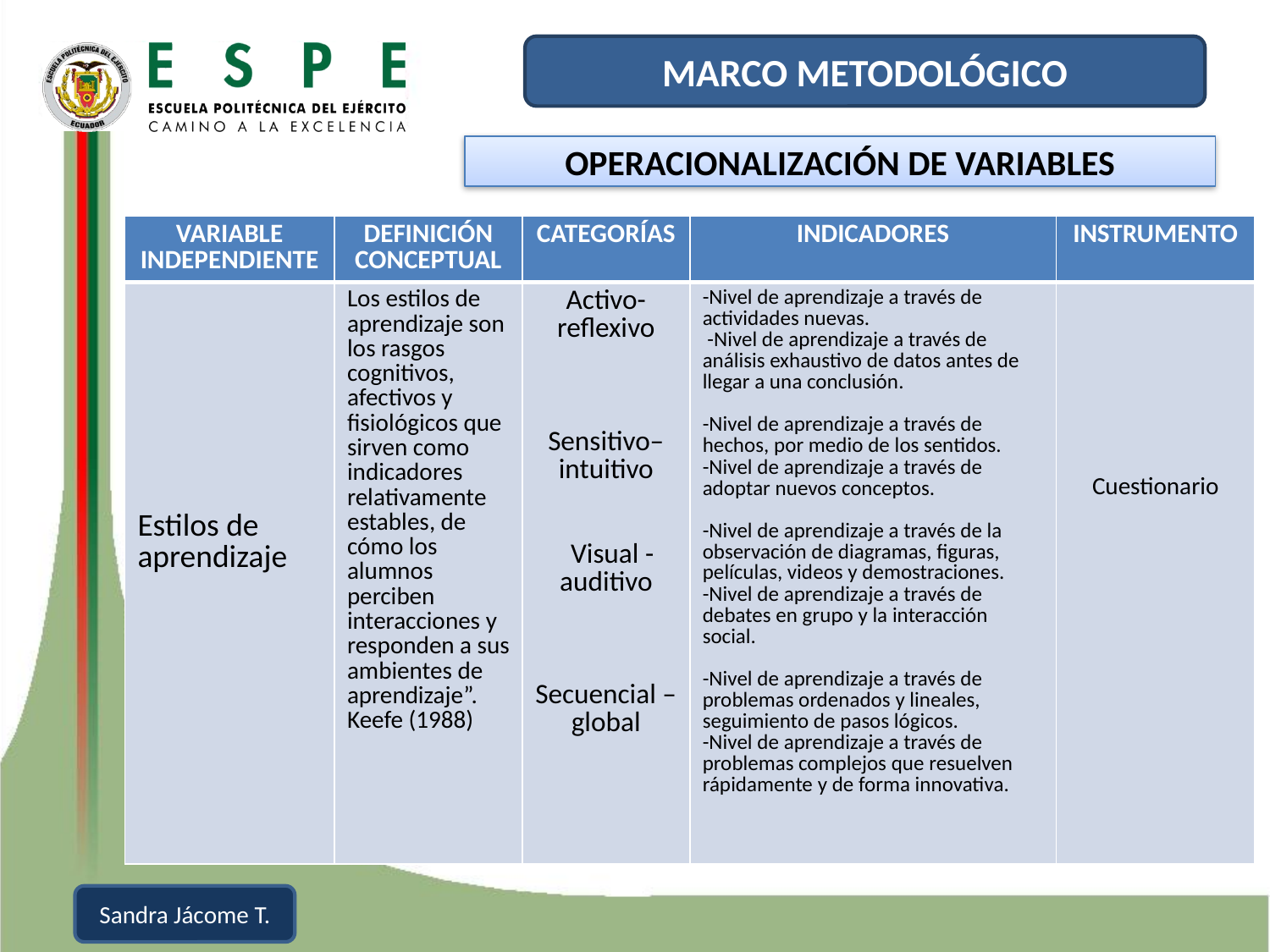

MARCO METODOLÓGICO
OPERACIONALIZACIÓN DE VARIABLES
| VARIABLE INDEPENDIENTE | DEFINICIÓN CONCEPTUAL | CATEGORÍAS | INDICADORES | INSTRUMENTO |
| --- | --- | --- | --- | --- |
| Estilos de aprendizaje | Los estilos de aprendizaje son los rasgos cognitivos, afectivos y fisiológicos que sirven como indicadores relativamente estables, de cómo los alumnos perciben interacciones y responden a sus ambientes de aprendizaje”. Keefe (1988) | Activo- reflexivo        Sensitivo–intuitivo         Visual - auditivo       Secuencial – global | -Nivel de aprendizaje a través de actividades nuevas.  -Nivel de aprendizaje a través de análisis exhaustivo de datos antes de llegar a una conclusión.    -Nivel de aprendizaje a través de hechos, por medio de los sentidos. -Nivel de aprendizaje a través de adoptar nuevos conceptos.    -Nivel de aprendizaje a través de la observación de diagramas, figuras, películas, videos y demostraciones. -Nivel de aprendizaje a través de debates en grupo y la interacción social.   -Nivel de aprendizaje a través de problemas ordenados y lineales, seguimiento de pasos lógicos. -Nivel de aprendizaje a través de problemas complejos que resuelven rápidamente y de forma innovativa. | Cuestionario |
Sandra Jácome T.